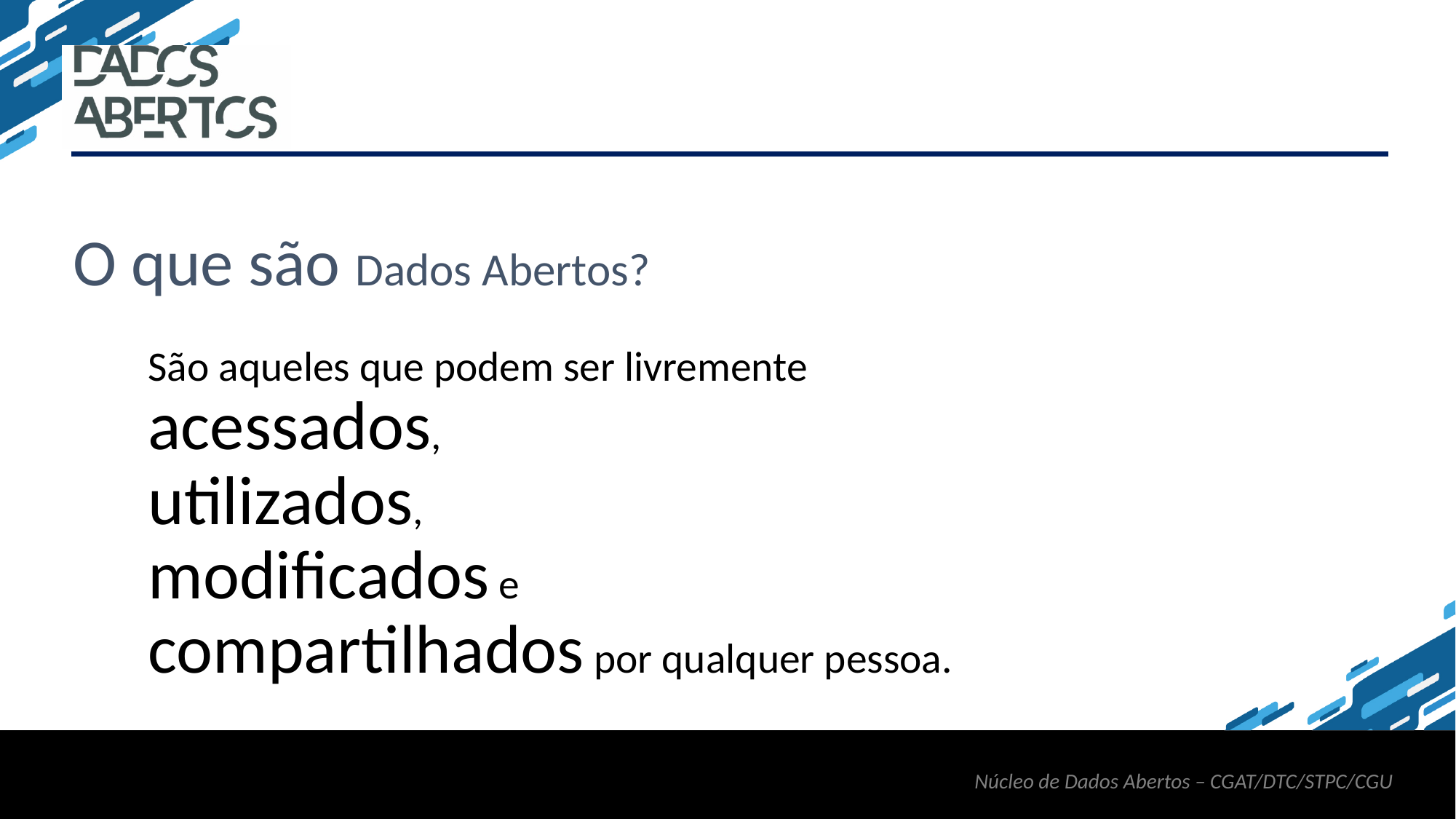

O que são Dados Abertos?

		São aqueles que podem ser livremente
		acessados,
		utilizados,
		modificados e
		compartilhados por qualquer pessoa.

Núcleo de Dados Abertos – CGAT/DTC/STPC/CGU